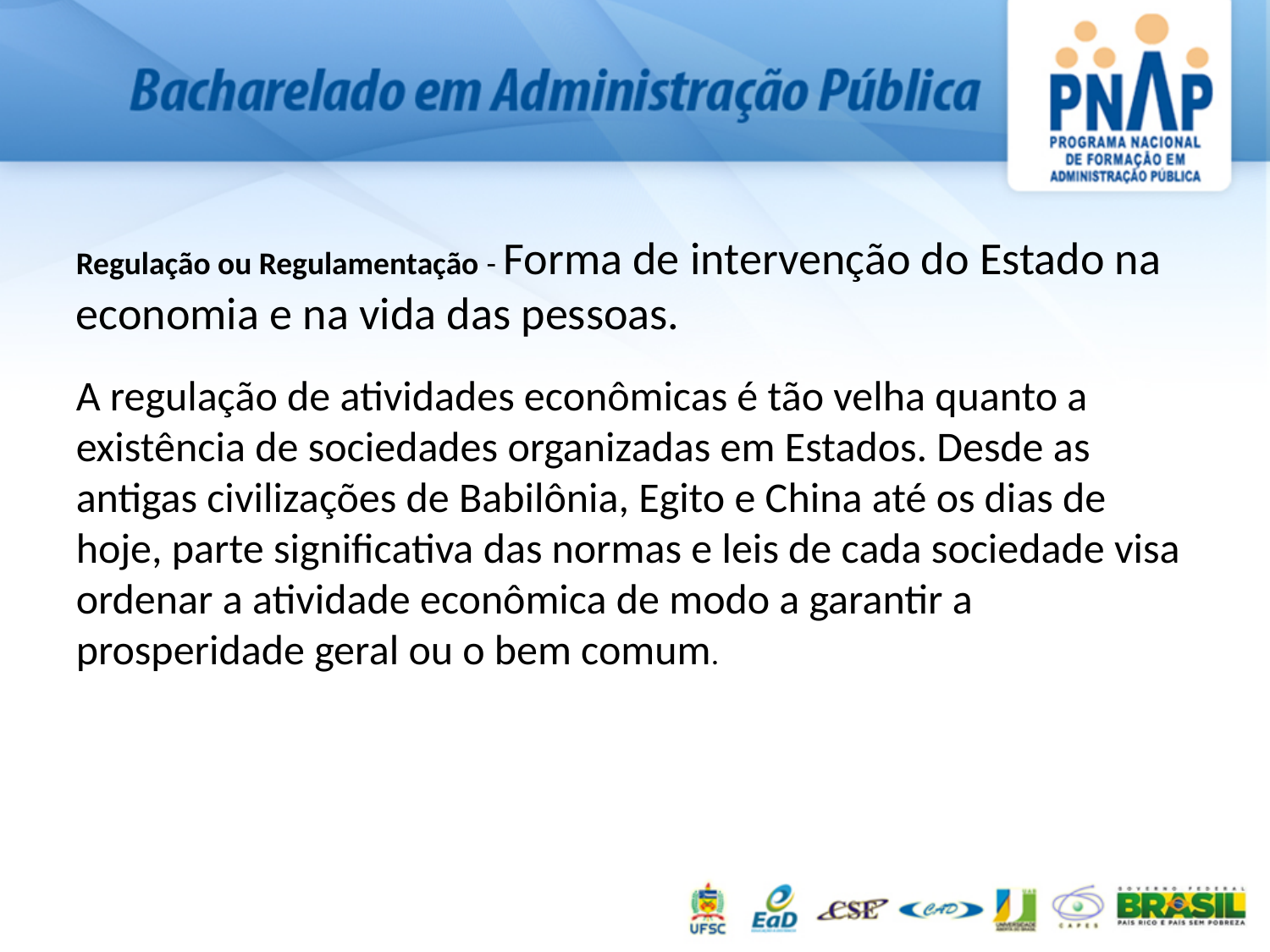

Regulação ou Regulamentação - Forma de intervenção do Estado na economia e na vida das pessoas.

A regulação de atividades econômicas é tão velha quanto a existência de sociedades organizadas em Estados. Desde as antigas civilizações de Babilônia, Egito e China até os dias de hoje, parte significativa das normas e leis de cada sociedade visa ordenar a atividade econômica de modo a garantir a prosperidade geral ou o bem comum.